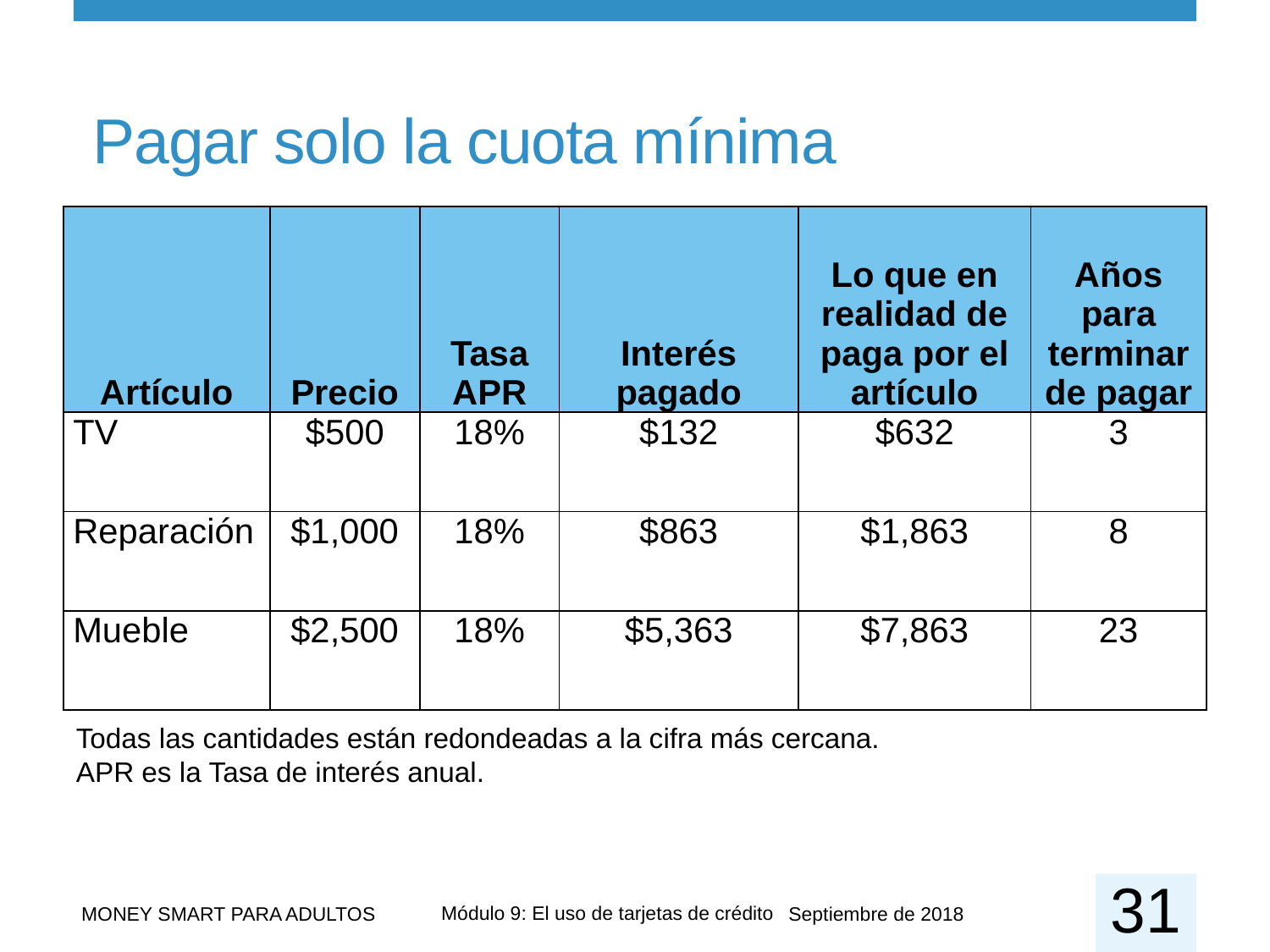

# Pagar solo la cuota mínima
| Artículo | Precio | Tasa APR | Interés pagado | Lo que en realidad de paga por el artículo | Años para terminar de pagar |
| --- | --- | --- | --- | --- | --- |
| TV | $500 | 18% | $132 | $632 | 3 |
| Reparación | $1,000 | 18% | $863 | $1,863 | 8 |
| Mueble | $2,500 | 18% | $5,363 | $7,863 | 23 |
Todas las cantidades están redondeadas a la cifra más cercana.
APR es la Tasa de interés anual.
31